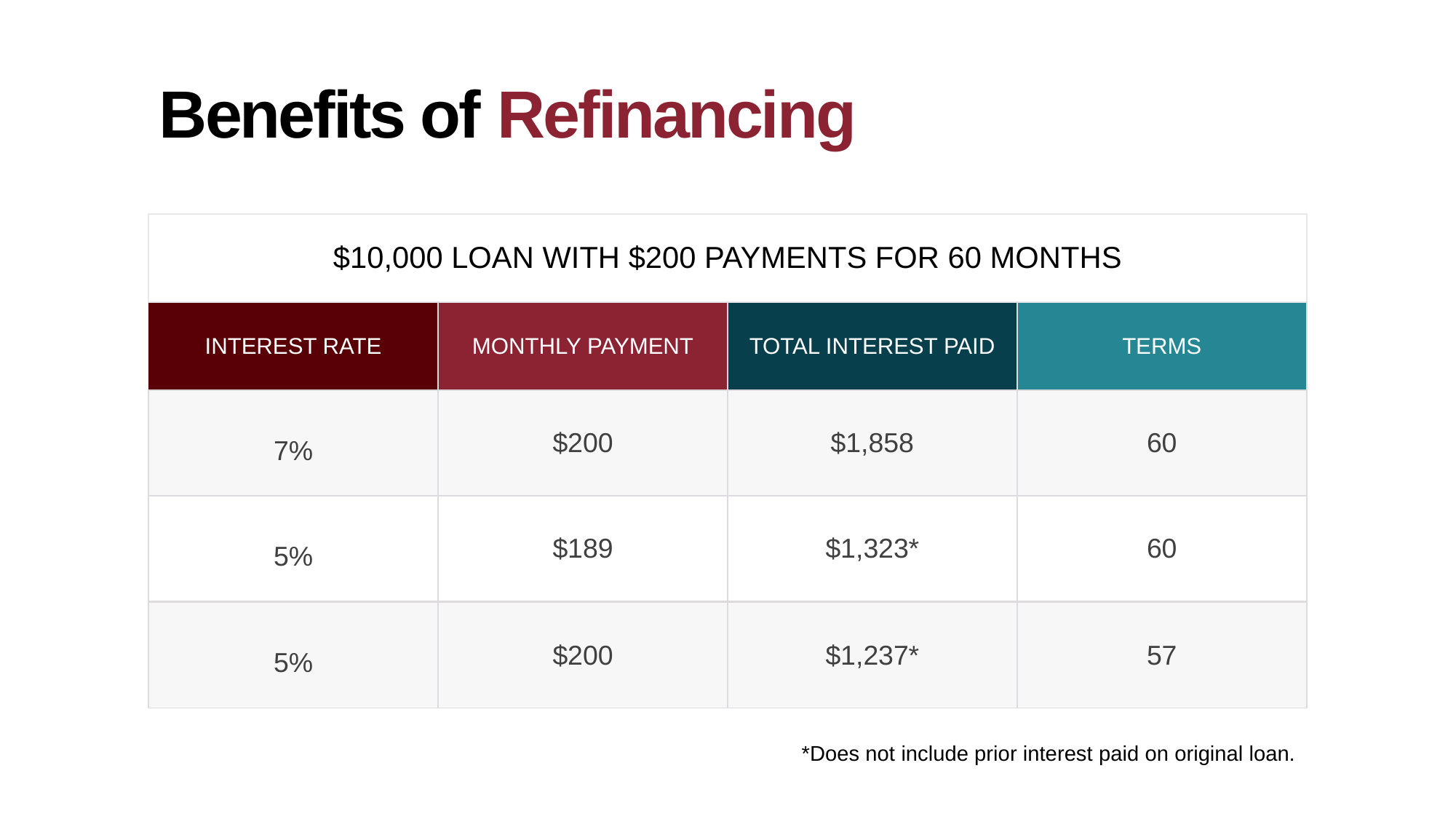

Benefits of Refinancing
| $10,000 LOAN WITH $200 PAYMENTS FOR 60 MONTHS |  |  |  |
| --- | --- | --- | --- |
| INTEREST RATE | MONTHLY PAYMENT | TOTAL INTEREST PAID | TERMS |
| 7% | $200 | $1,858 | 60 |
| 5% | $189 | $1,323\* | 60 |
| --- | --- | --- | --- |
| 5% | $200 | $1,237\* | 57 |
| --- | --- | --- | --- |
*Does not include prior interest paid on original loan.